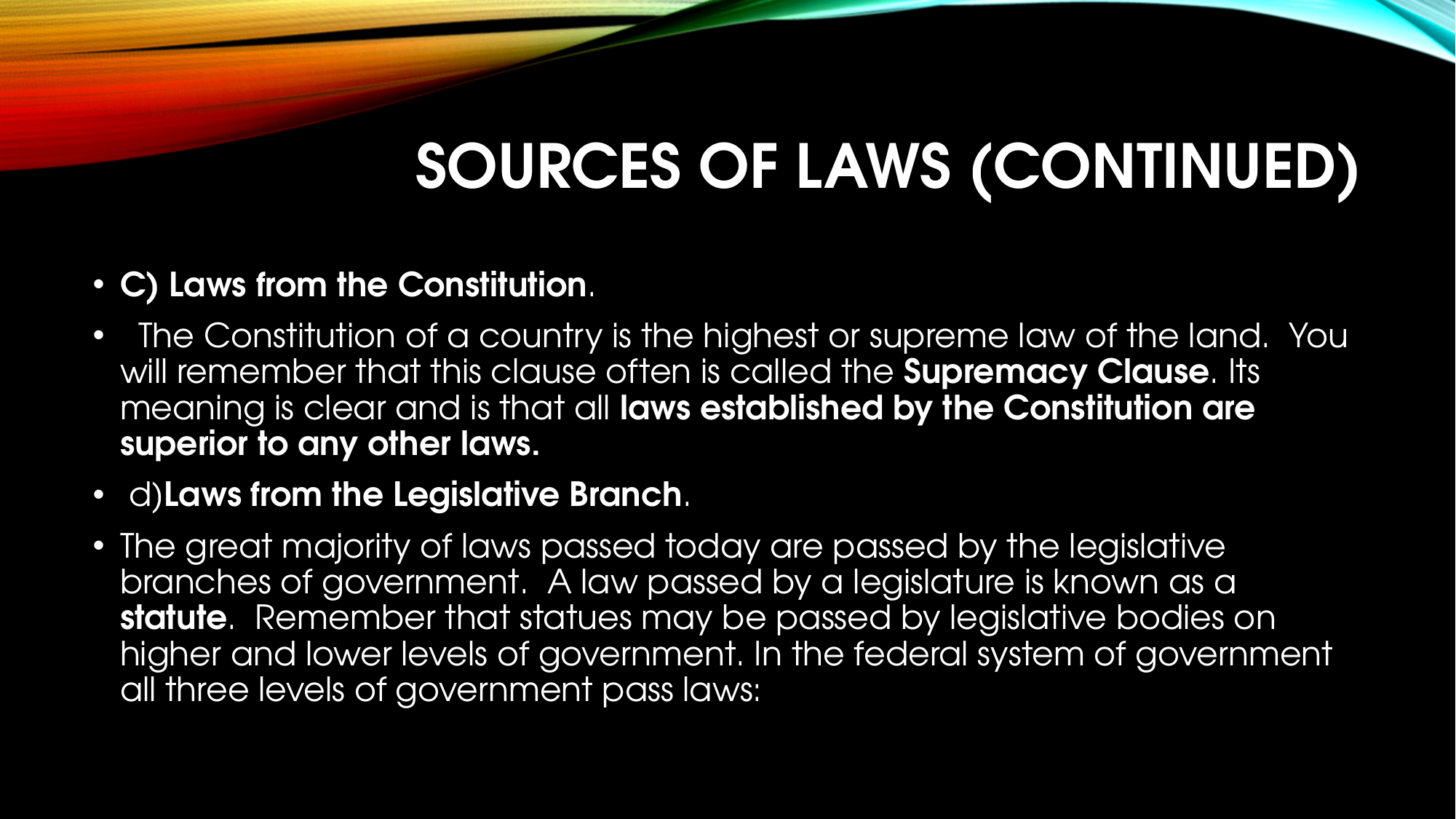

# SOURCES OF LAWS (continued)
C) Laws from the Constitution.
  The Constitution of a country is the highest or supreme law of the land.  You will remember that this clause often is called the Supremacy Clause. Its meaning is clear and is that all laws established by the Constitution are superior to any other laws.
 d)Laws from the Legislative Branch.
The great majority of laws passed today are passed by the legislative branches of government.  A law passed by a legislature is known as a statute.  Remember that statues may be passed by legislative bodies on higher and lower levels of government. In the federal system of government all three levels of government pass laws: